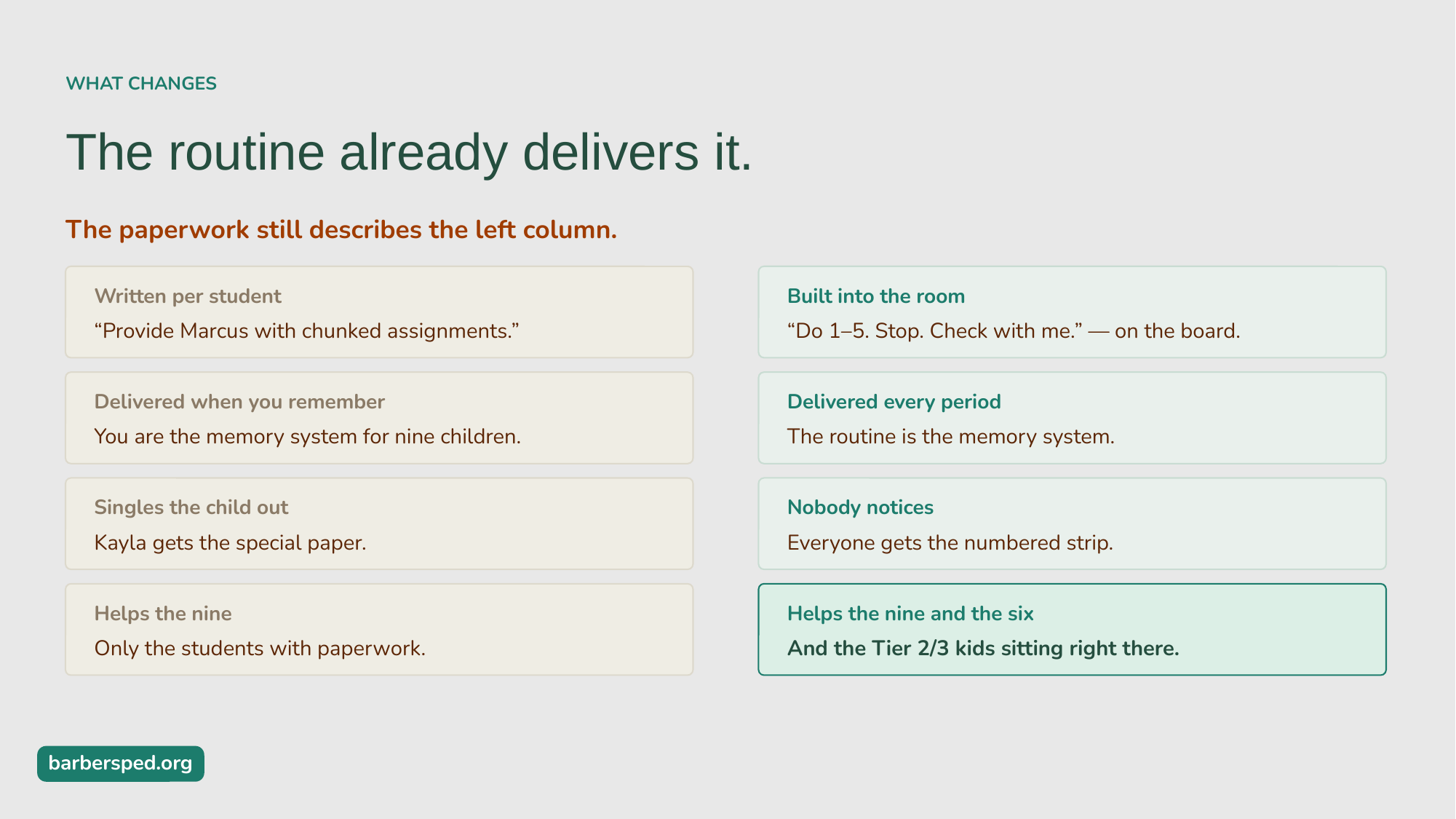

WHAT CHANGES
The routine already delivers it.
The paperwork still describes the left column.

Written per student
Built into the room
“Provide Marcus with chunked assignments.”
“Do 1–5. Stop. Check with me.” — on the board.

Delivered when you remember
Delivered every period
You are the memory system for nine children.
The routine is the memory system.

Singles the child out
Nobody notices
Kayla gets the special paper.
Everyone gets the numbered strip.

Helps the nine
Helps the nine and the six
Only the students with paperwork.
And the Tier 2/3 kids sitting right there.

barbersped.org